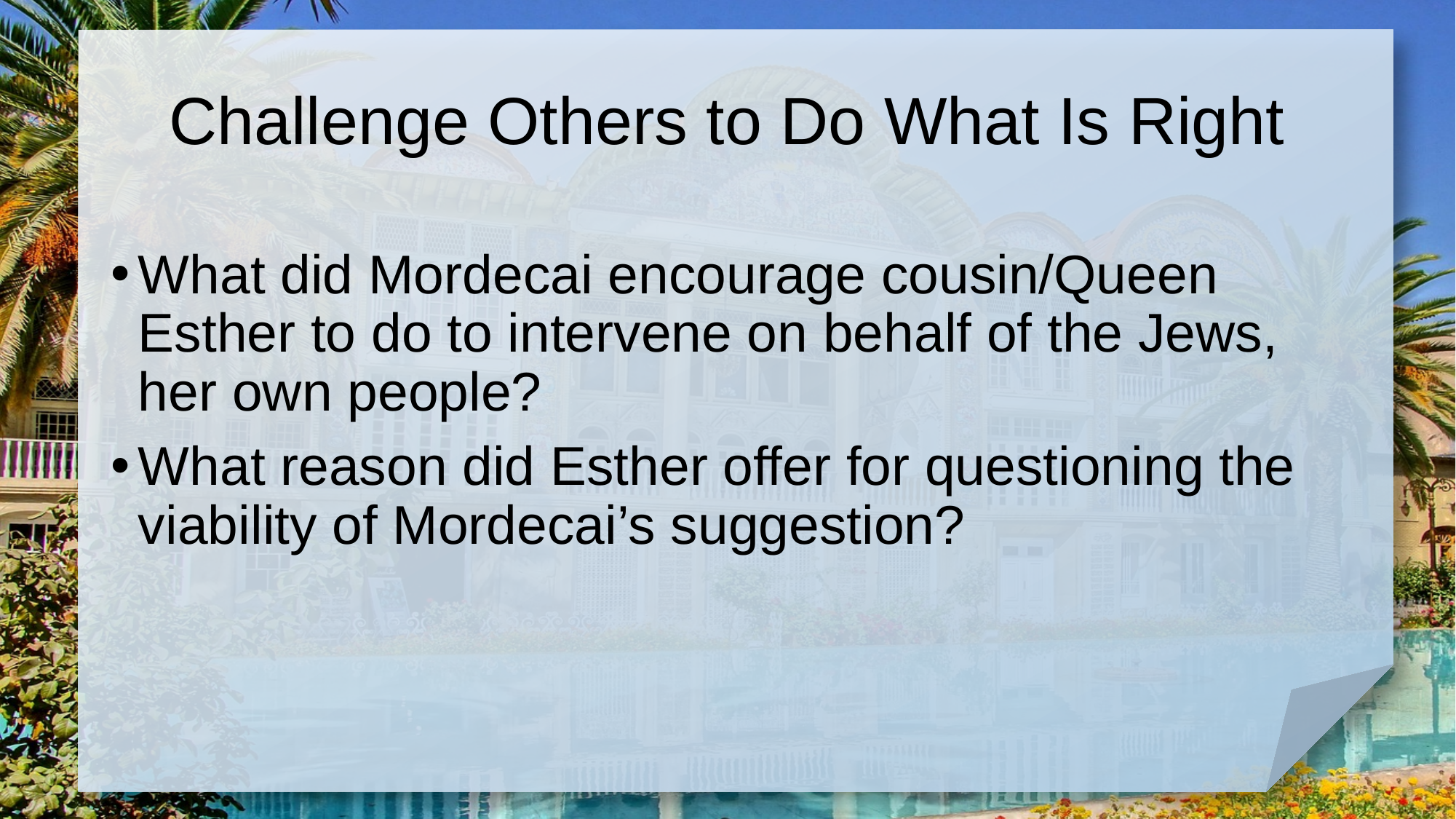

# Challenge Others to Do What Is Right
What did Mordecai encourage cousin/Queen Esther to do to intervene on behalf of the Jews, her own people?
What reason did Esther offer for questioning the viability of Mordecai’s suggestion?